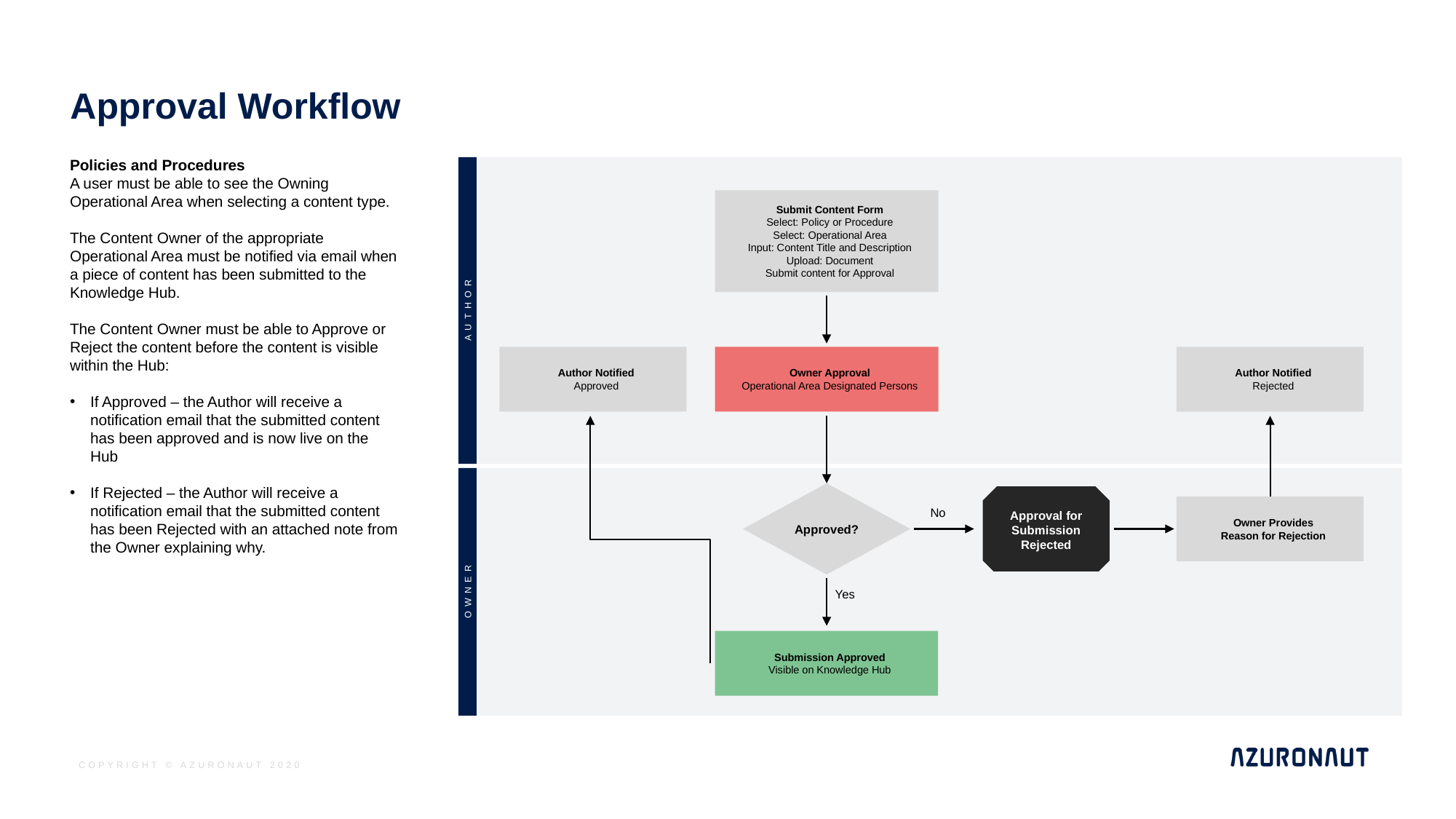

# Approval Workflow
Policies and Procedures
A user must be able to see the Owning Operational Area when selecting a content type.

The Content Owner of the appropriate Operational Area must be notified via email when a piece of content has been submitted to the Knowledge Hub.

The Content Owner must be able to Approve or Reject the content before the content is visible within the Hub:
If Approved – the Author will receive a notification email that the submitted content has been approved and is now live on the Hub
If Rejected – the Author will receive a notification email that the submitted content has been Rejected with an attached note from the Owner explaining why.
AUTHOR

Submit Content Form
Select: Policy or Procedure
Select: Operational Area
Input: Content Title and Description
Upload: Document
Submit content for Approval
Author Notified
Approved
Owner Approval
Operational Area Designated Persons
Author Notified
Rejected
OWNER

Approved?
Approval for Submission Rejected
Owner Provides
Reason for Rejection
No
Yes
Submission Approved
Visible on Knowledge Hub